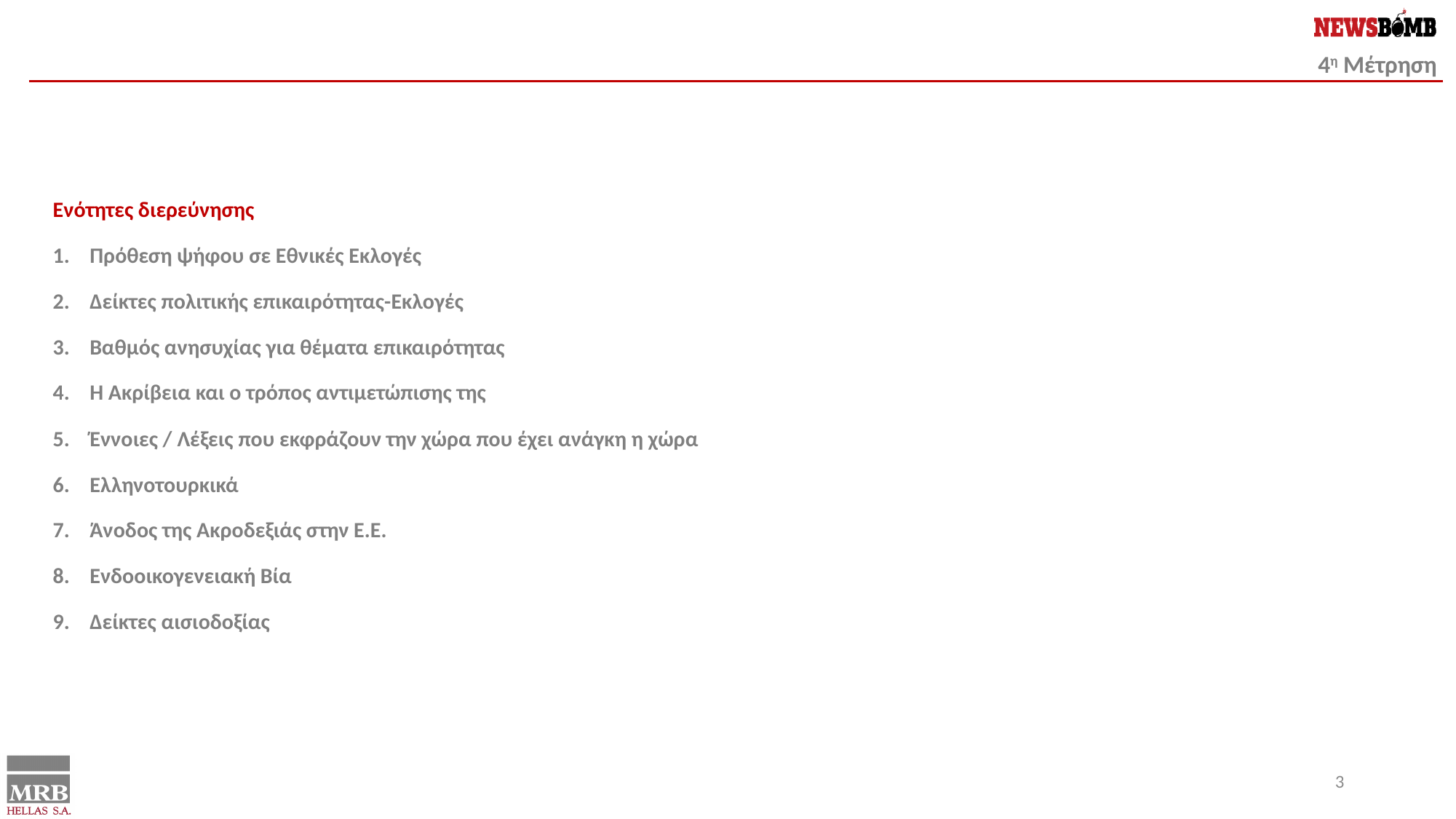

Ενότητες διερεύνησης
Πρόθεση ψήφου σε Εθνικές Εκλογές
Δείκτες πολιτικής επικαιρότητας-Εκλογές
Βαθμός ανησυχίας για θέματα επικαιρότητας
Η Ακρίβεια και ο τρόπος αντιμετώπισης της
Έννοιες / Λέξεις που εκφράζουν την χώρα που έχει ανάγκη η χώρα
Ελληνοτουρκικά
Άνοδος της Ακροδεξιάς στην Ε.Ε.
Ενδοοικογενειακή Βία
Δείκτες αισιοδοξίας

3